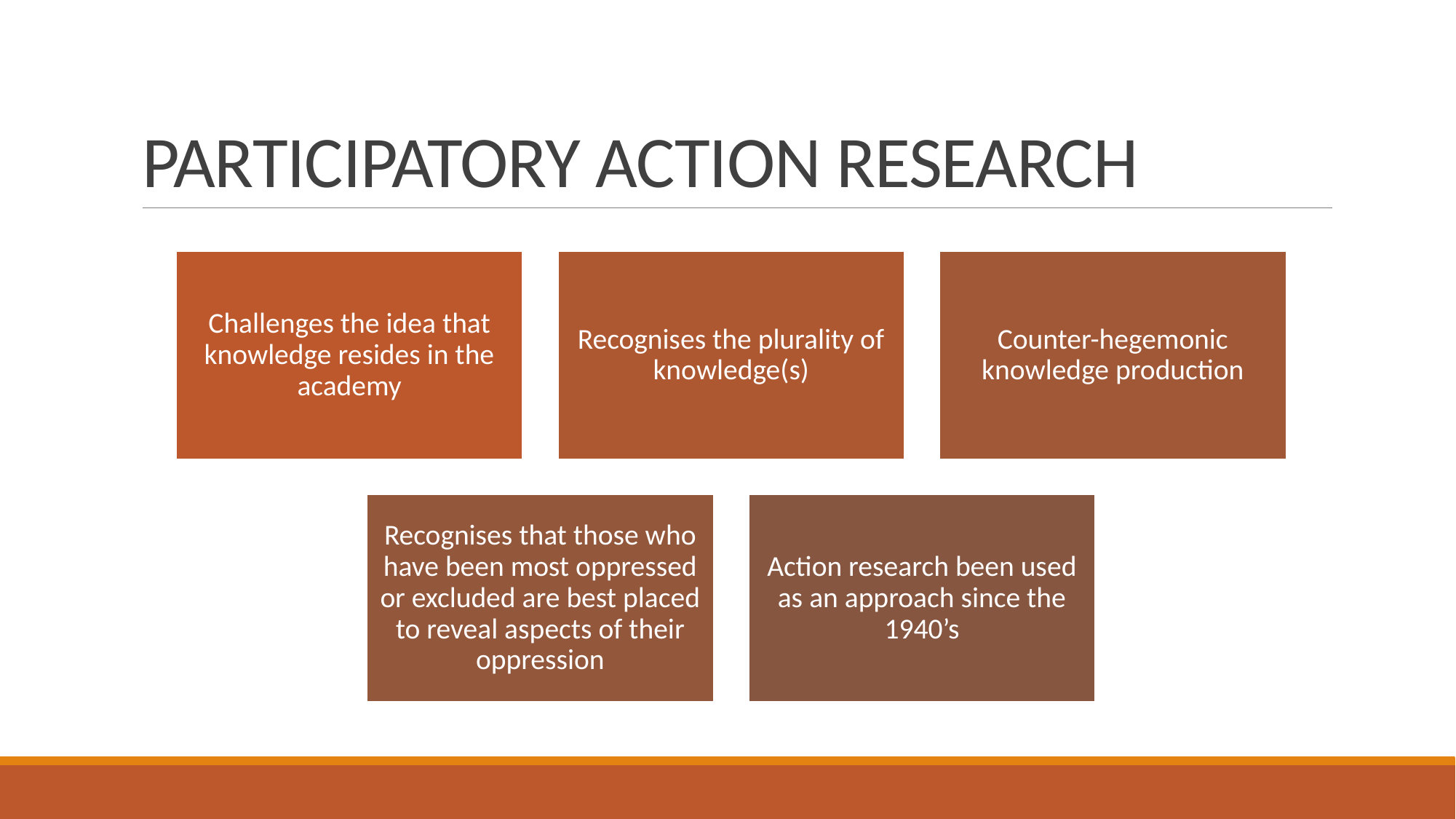

PARTICIPATORY ACTION RESEARCH
Challenges the idea that knowledge resides in the academy
Recognises the plurality of knowledge(s)
Counter-hegemonic knowledge production
Recognises that those who have been most oppressed or excluded are best placed to reveal aspects of their oppression
Action research been used as an approach since the 1940’s